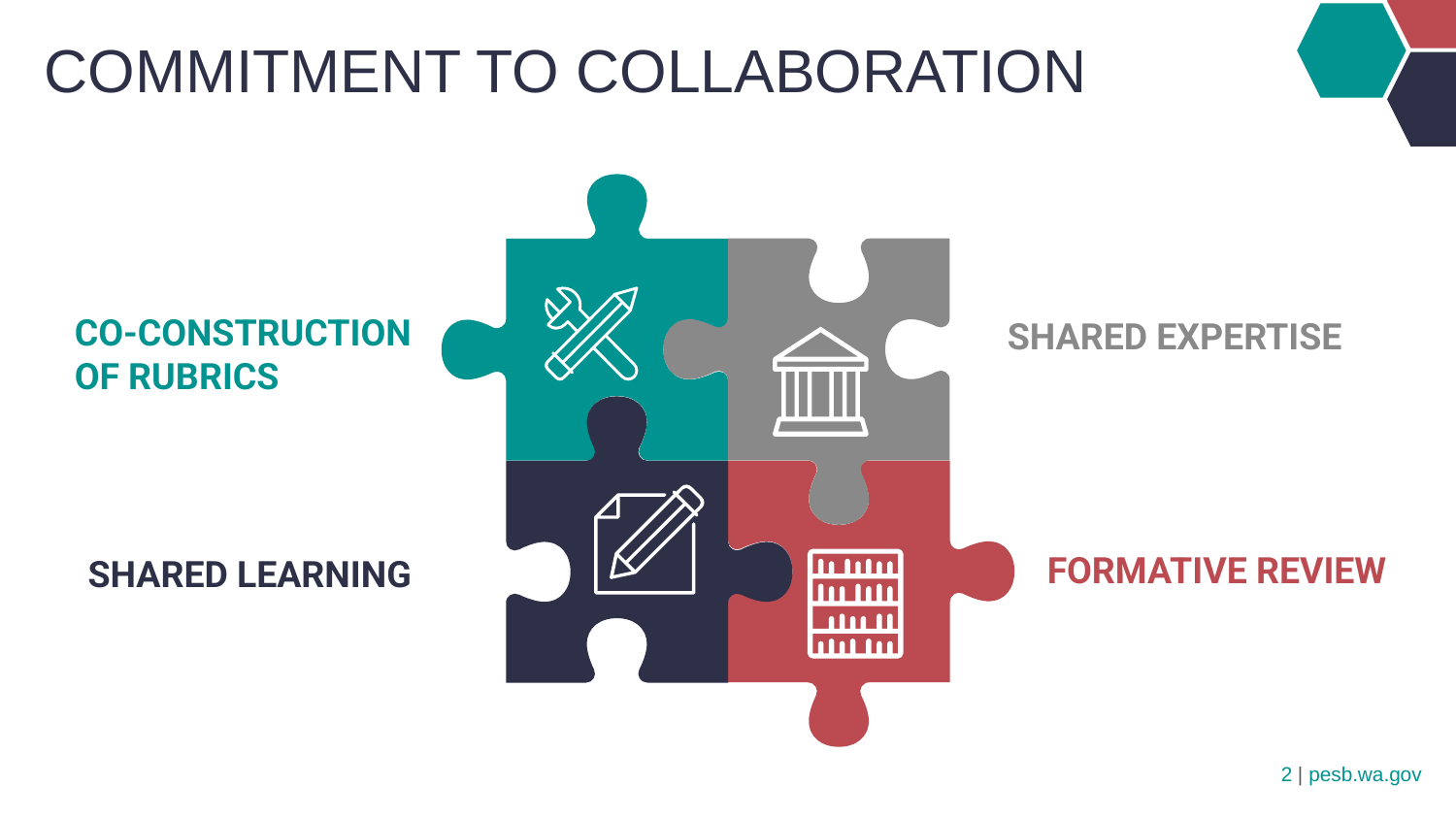

# COMMITMENT TO COLLABORATION

CO-CONSTRUCTION OF RUBRICS

SHARED EXPERTISE

SHARED LEARNING

FORMATIVE REVIEW

2 | pesb.wa.gov